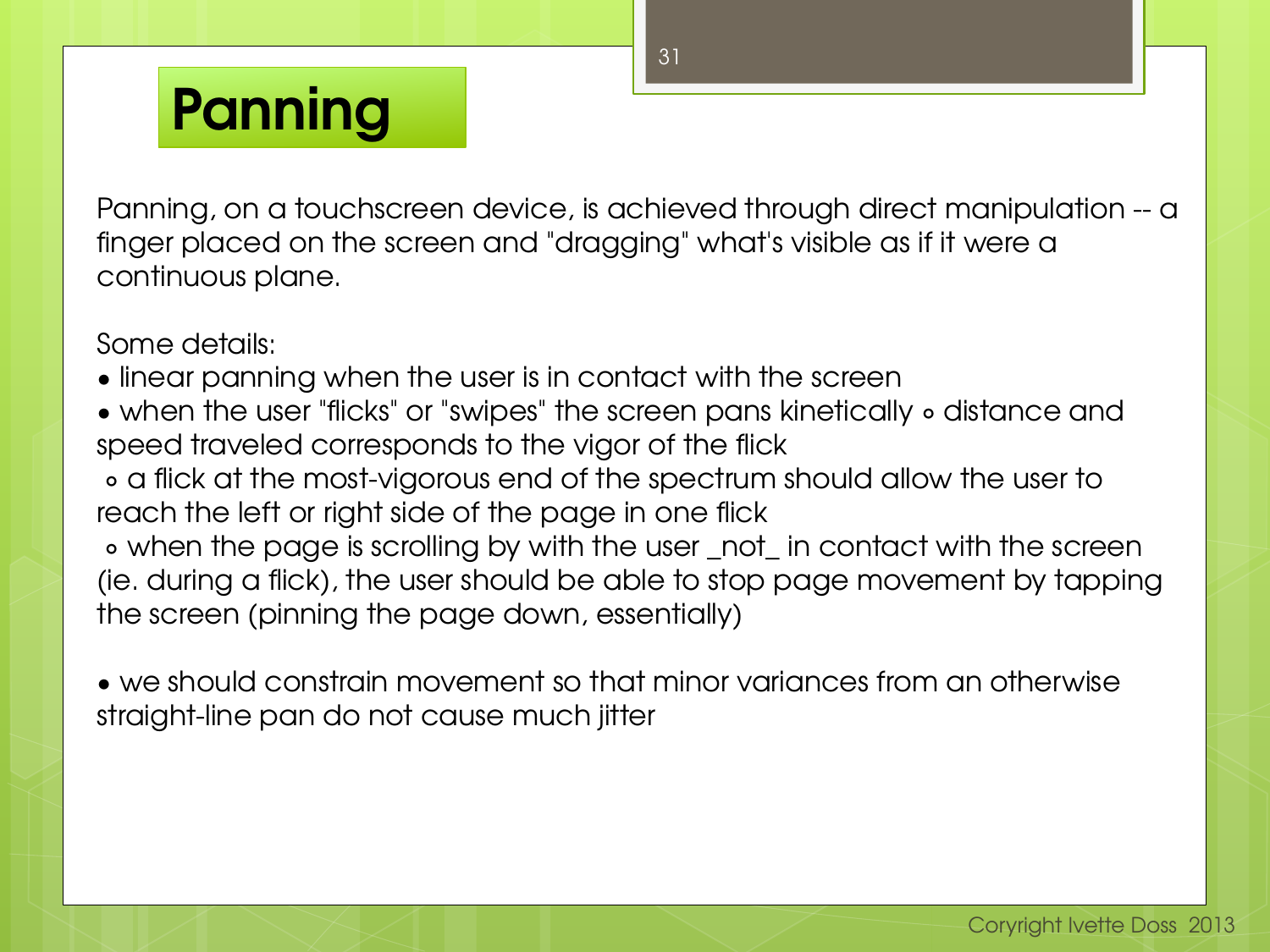

31
Panning

Panning, on a touchscreen device, is achieved through direct manipulation -- a finger placed on the screen and "dragging" what's visible as if it were a continuous plane.

Some details:
• linear panning when the user is in contact with the screen
• when the user "flicks" or "swipes" the screen pans kinetically ◦ distance and speed traveled corresponds to the vigor of the flick
 ◦ a flick at the most-vigorous end of the spectrum should allow the user to reach the left or right side of the page in one flick
 ◦ when the page is scrolling by with the user _not_ in contact with the screen (ie. during a flick), the user should be able to stop page movement by tapping the screen (pinning the page down, essentially)

• we should constrain movement so that minor variances from an otherwise straight-line pan do not cause much jitter

Coryright Ivette Doss  2013